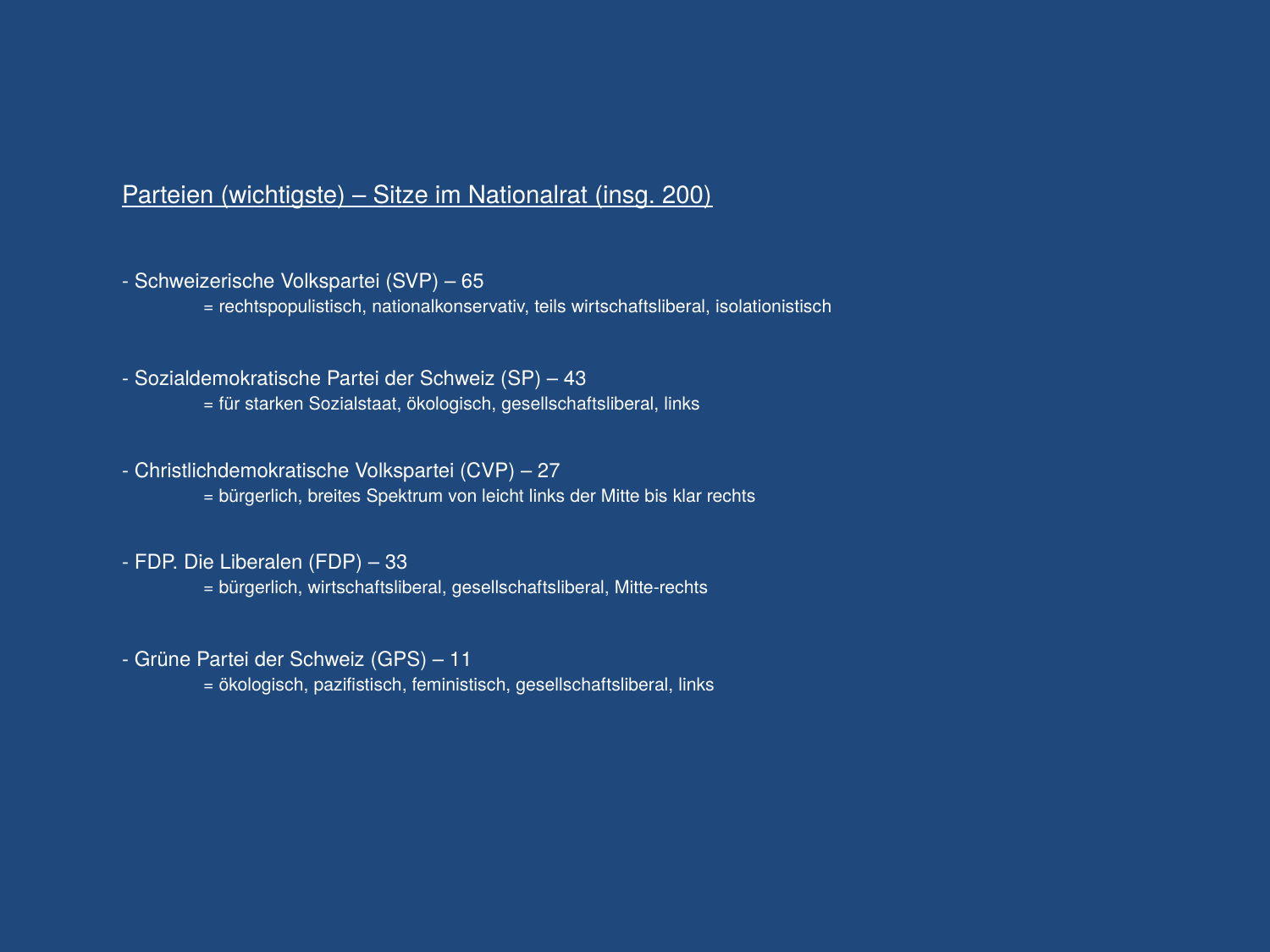

# Parteien (wichtigste) – Sitze im Nationalrat (insg. 200) - Schweizerische Volkspartei (SVP) – 65 = rechtspopulistisch, nationalkonservativ, teils wirtschaftsliberal, isolationistisch - Sozialdemokratische Partei der Schweiz (SP) – 43 = für starken Sozialstaat, ökologisch, gesellschaftsliberal, links - Christlichdemokratische Volkspartei (CVP) – 27 = bürgerlich, breites Spektrum von leicht links der Mitte bis klar rechts - FDP. Die Liberalen (FDP) – 33 = bürgerlich, wirtschaftsliberal, gesellschaftsliberal, Mitte-rechts - Grüne Partei der Schweiz (GPS) – 11 = ökologisch, pazifistisch, feministisch, gesellschaftsliberal, links